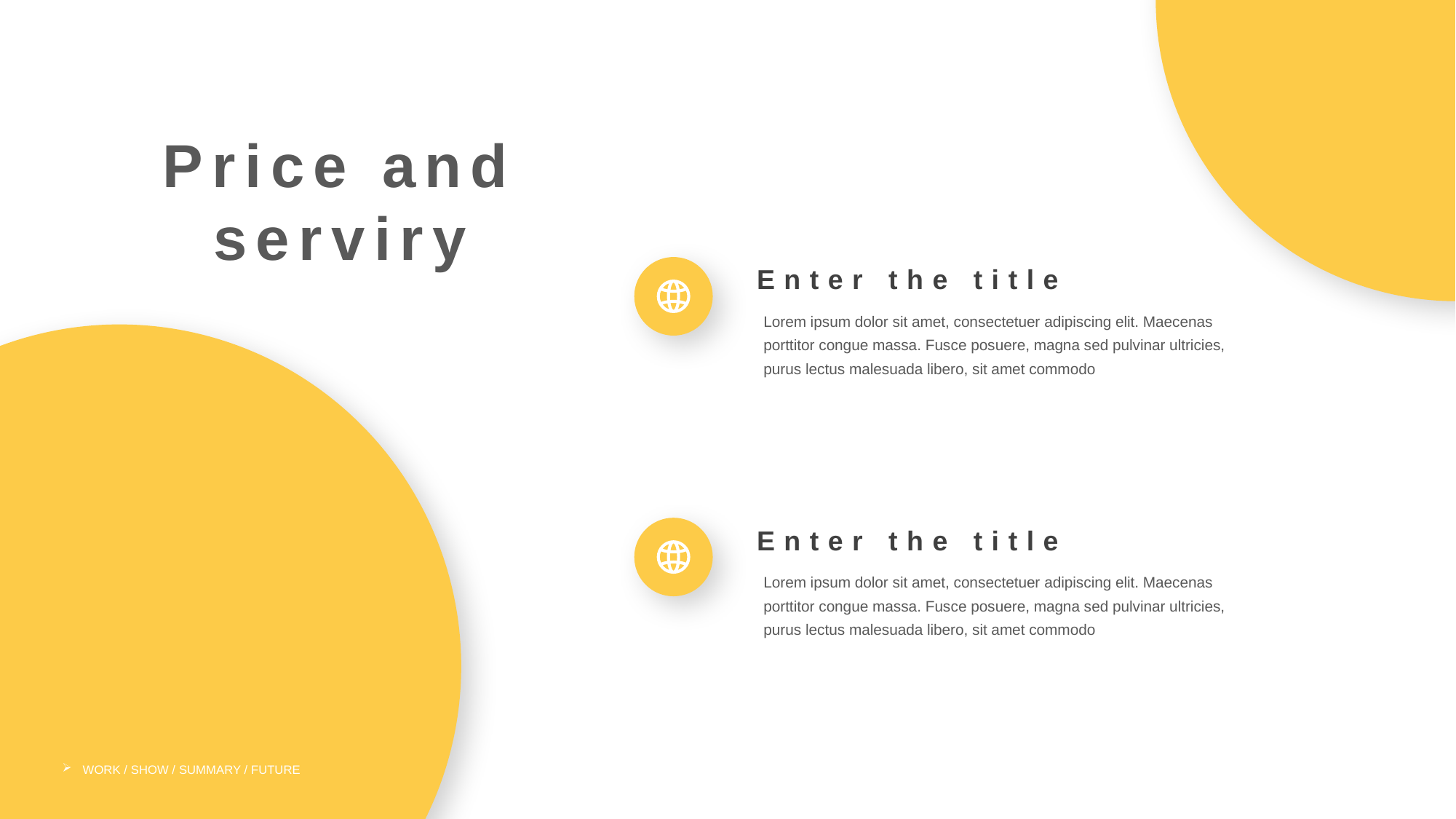

Price and serviry

Enter the title
Lorem ipsum dolor sit amet, consectetuer adipiscing elit. Maecenas porttitor congue massa. Fusce posuere, magna sed pulvinar ultricies, purus lectus malesuada libero, sit amet commodo

Enter the title
Lorem ipsum dolor sit amet, consectetuer adipiscing elit. Maecenas porttitor congue massa. Fusce posuere, magna sed pulvinar ultricies, purus lectus malesuada libero, sit amet commodo
WORK / SHOW / SUMMARY / FUTURE